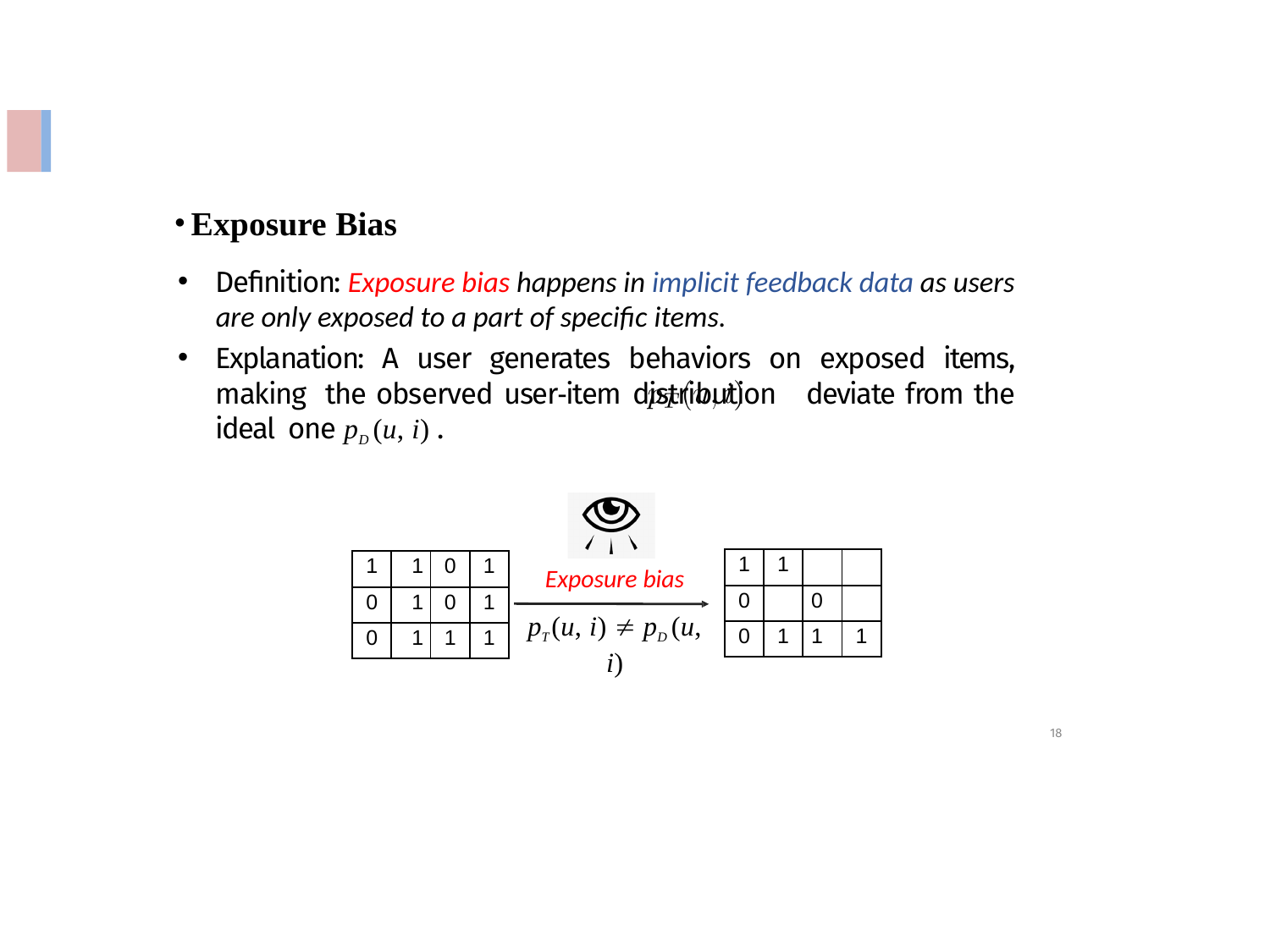

Exposure Bias
Definition: Exposure bias happens in implicit feedback data as users  are only exposed to a part of specific items.
Explanation: A user generates behaviors on exposed items, making  the observed user‐item distribution	deviate from the ideal  one pD (u, i) .

Exposure bias
pT (u, i) ≠ pD (u, i)
| 1 | 1 |  |  |
| --- | --- | --- | --- |
| 0 |  | 0 |  |
| 0 | 1 | 1 | 1 |
| 1 | 1 | 0 | 1 |
| --- | --- | --- | --- |
| 0 | 1 | 0 | 1 |
| 0 | 1 | 1 | 1 |

18